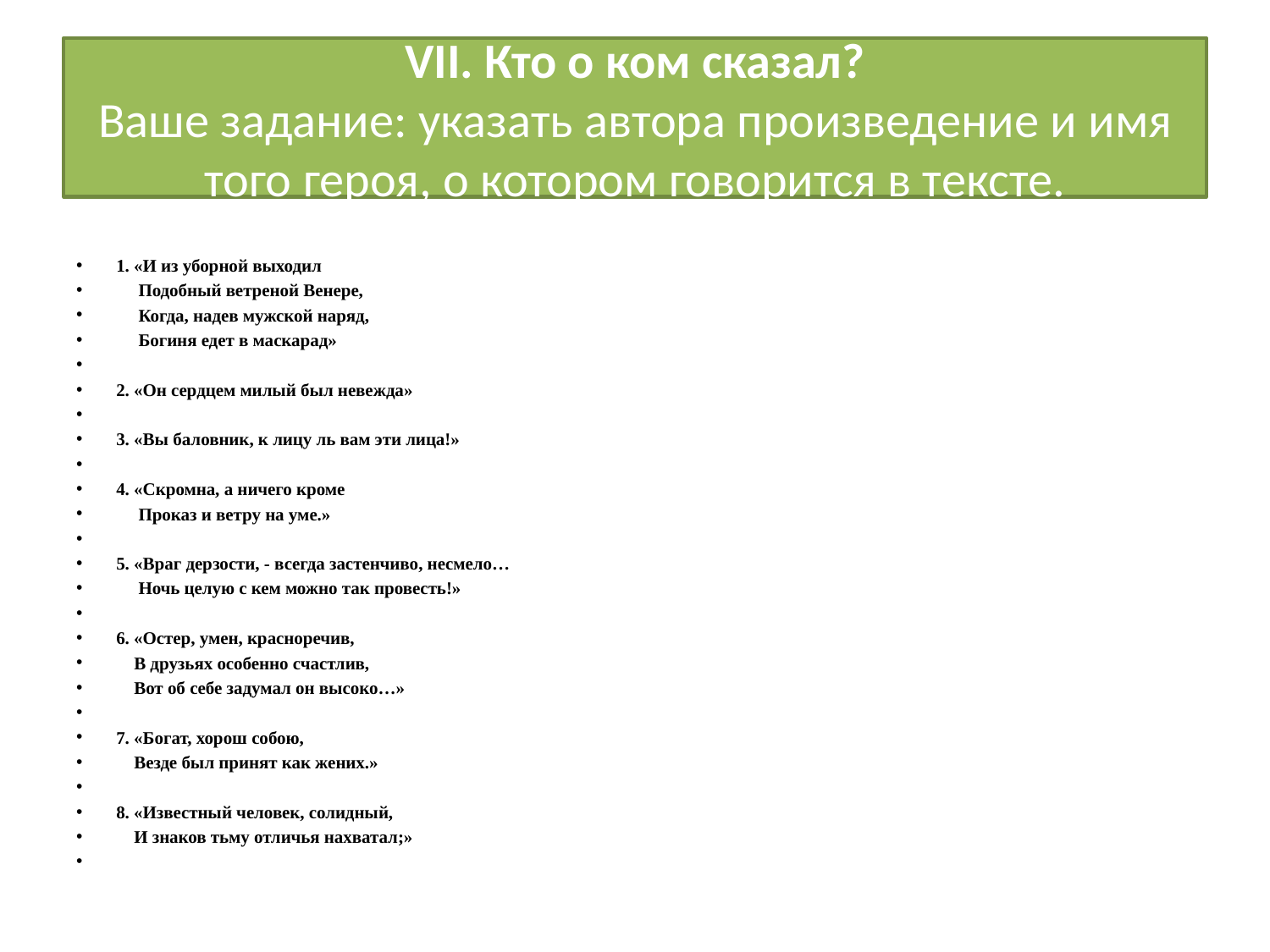

# VII. Кто о ком сказал? Ваше задание: указать автора произведение и имя того героя, о котором говорится в тексте.
1. «И из уборной выходил
     Подобный ветреной Венере,
     Когда, надев мужской наряд,
     Богиня едет в маскарад»

2. «Он сердцем милый был невежда»

3. «Вы баловник, к лицу ль вам эти лица!»

4. «Скромна, а ничего кроме
     Проказ и ветру на уме.»

5. «Враг дерзости, - всегда застенчиво, несмело…
     Ночь целую с кем можно так провесть!»

6. «Остер, умен, красноречив,
    В друзьях особенно счастлив,
    Вот об себе задумал он высоко…»

7. «Богат, хорош собою,
    Везде был принят как жених.»

8. «Известный человек, солидный,
    И знаков тьму отличья нахватал;»